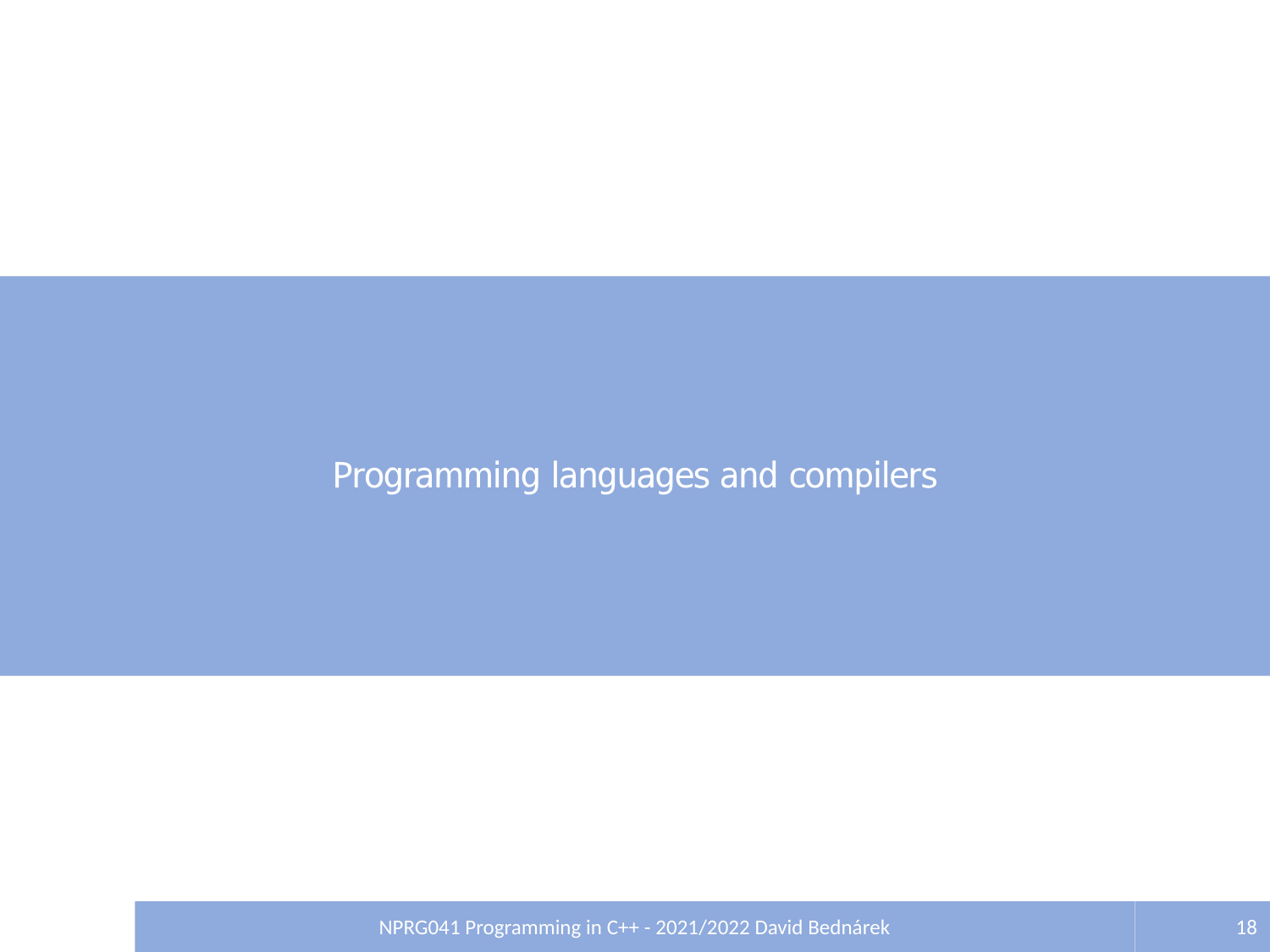

# Programming languages and compilers
NPRG041 Programming in C++ - 2021/2022 David Bednárek
18